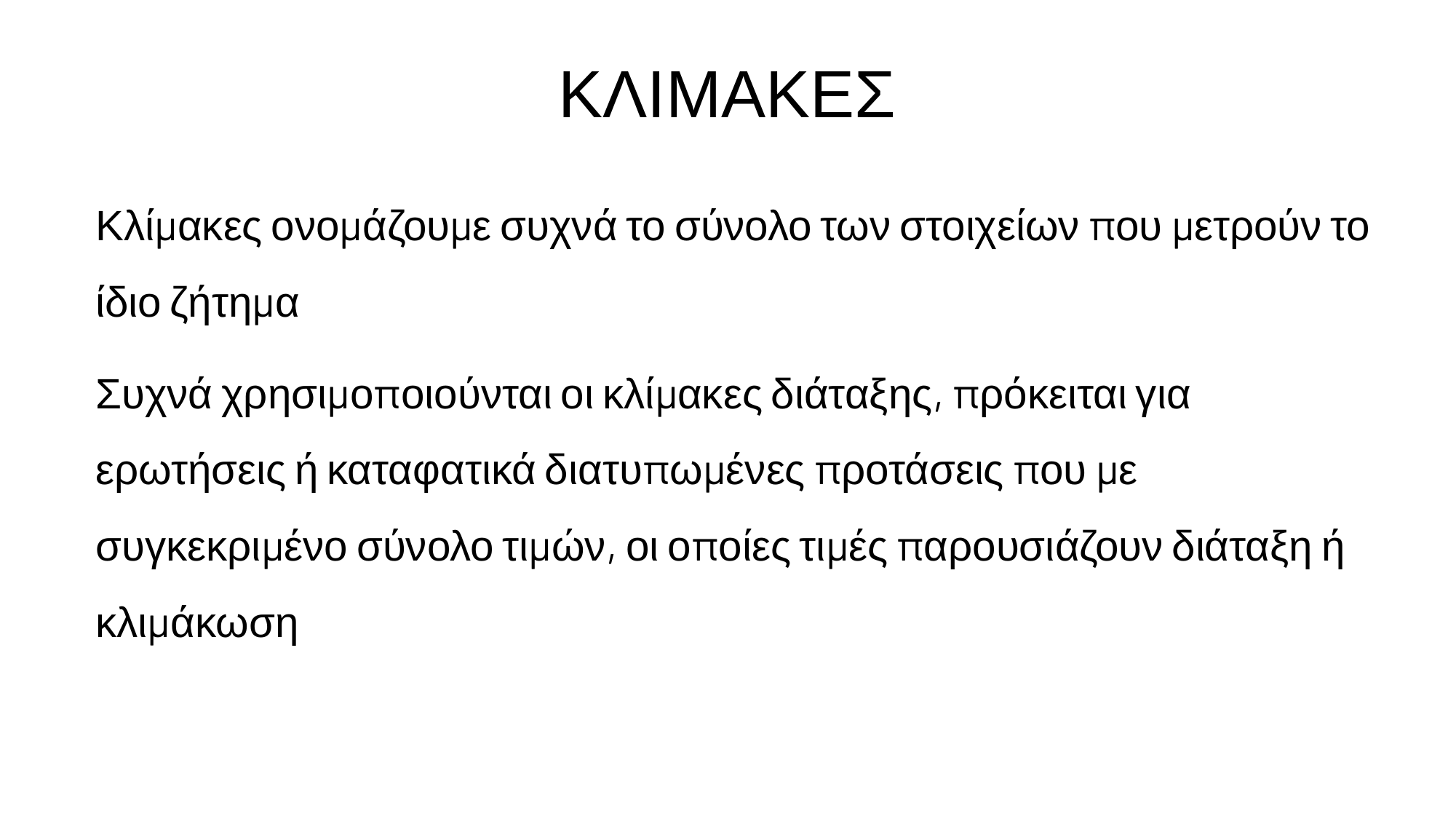

# ΚΛΙΜΑΚΕΣ
Κλίμακες ονομάζουμε συχνά το σύνολο των στοιχείων που μετρούν το ίδιο ζήτημα
Συχνά χρησιμοποιούνται οι κλίμακες διάταξης, πρόκειται για ερωτήσεις ή καταφατικά διατυπωμένες προτάσεις που με συγκεκριμένο σύνολο τιμών, οι οποίες τιμές παρουσιάζουν διάταξη ή κλιμάκωση